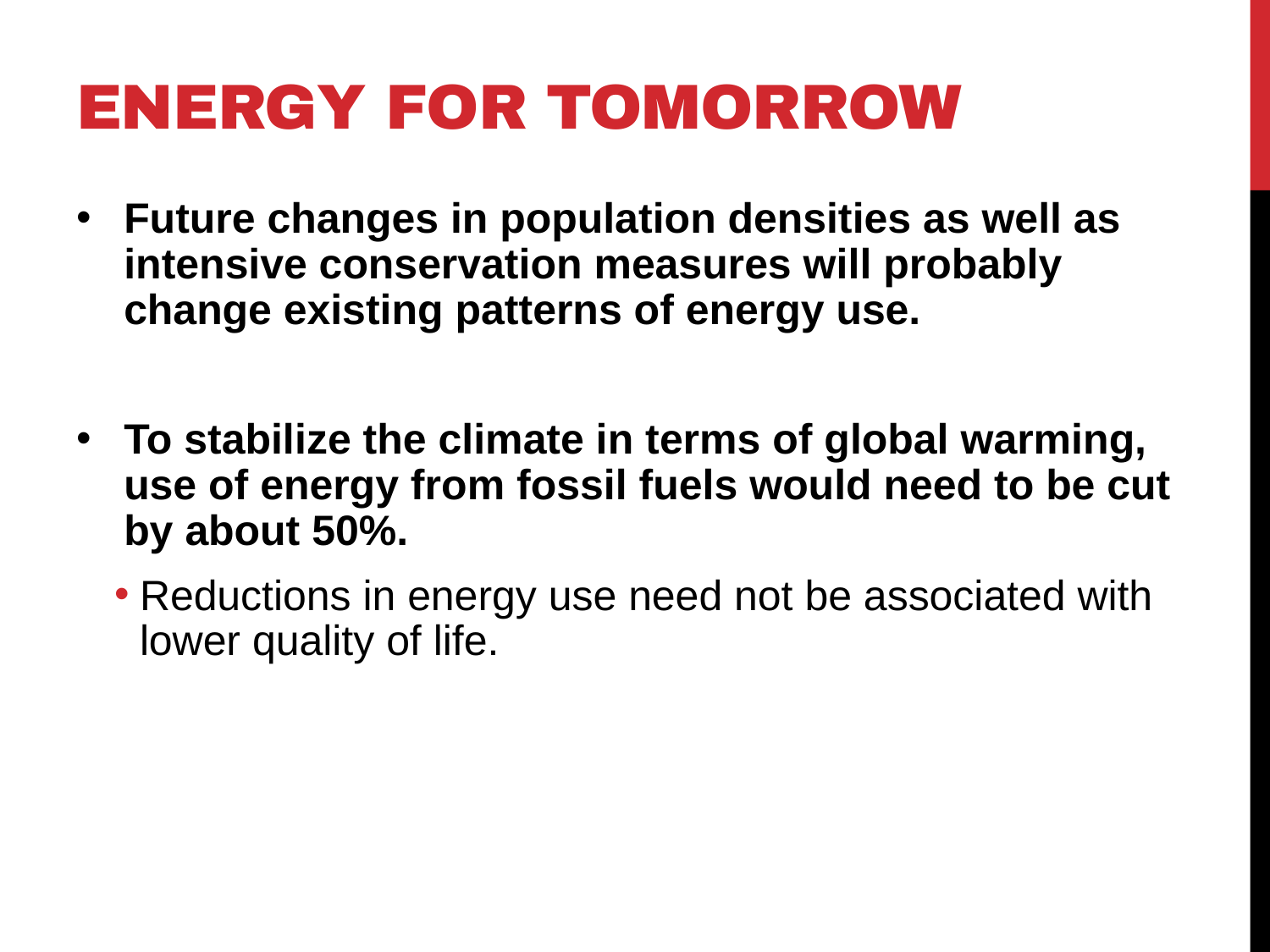

# Energy for tomorrow
Future changes in population densities as well as intensive conservation measures will probably change existing patterns of energy use.

To stabilize the climate in terms of global warming, use of energy from fossil fuels would need to be cut by about 50%.
Reductions in energy use need not be associated with lower quality of life.